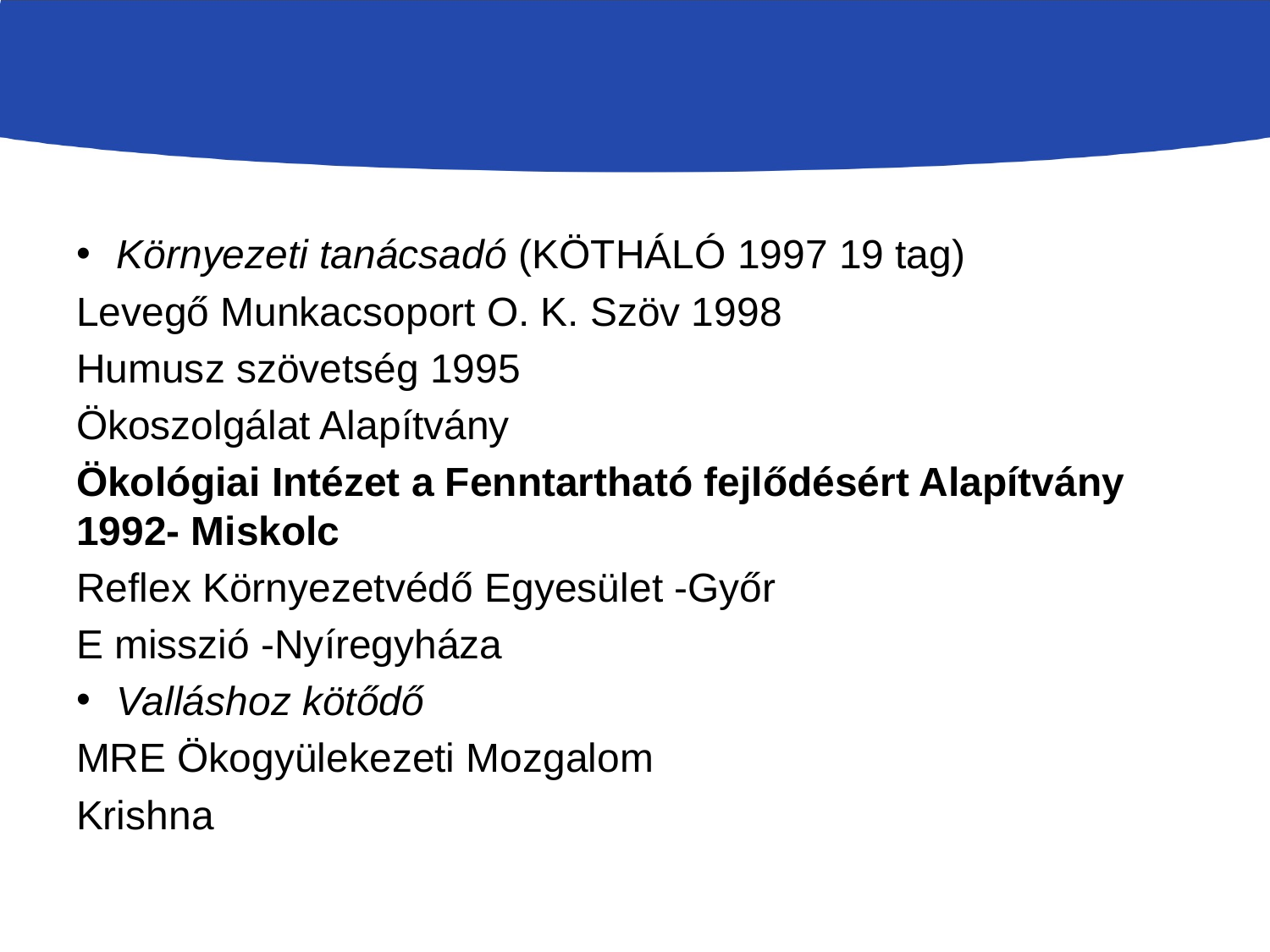

#
Környezeti tanácsadó (KÖTHÁLÓ 1997 19 tag)
Levegő Munkacsoport O. K. Szöv 1998
Humusz szövetség 1995
Ökoszolgálat Alapítvány
Ökológiai Intézet a Fenntartható fejlődésért Alapítvány 1992- Miskolc
Reflex Környezetvédő Egyesület -Győr
E misszió -Nyíregyháza
Valláshoz kötődő
MRE Ökogyülekezeti Mozgalom
Krishna